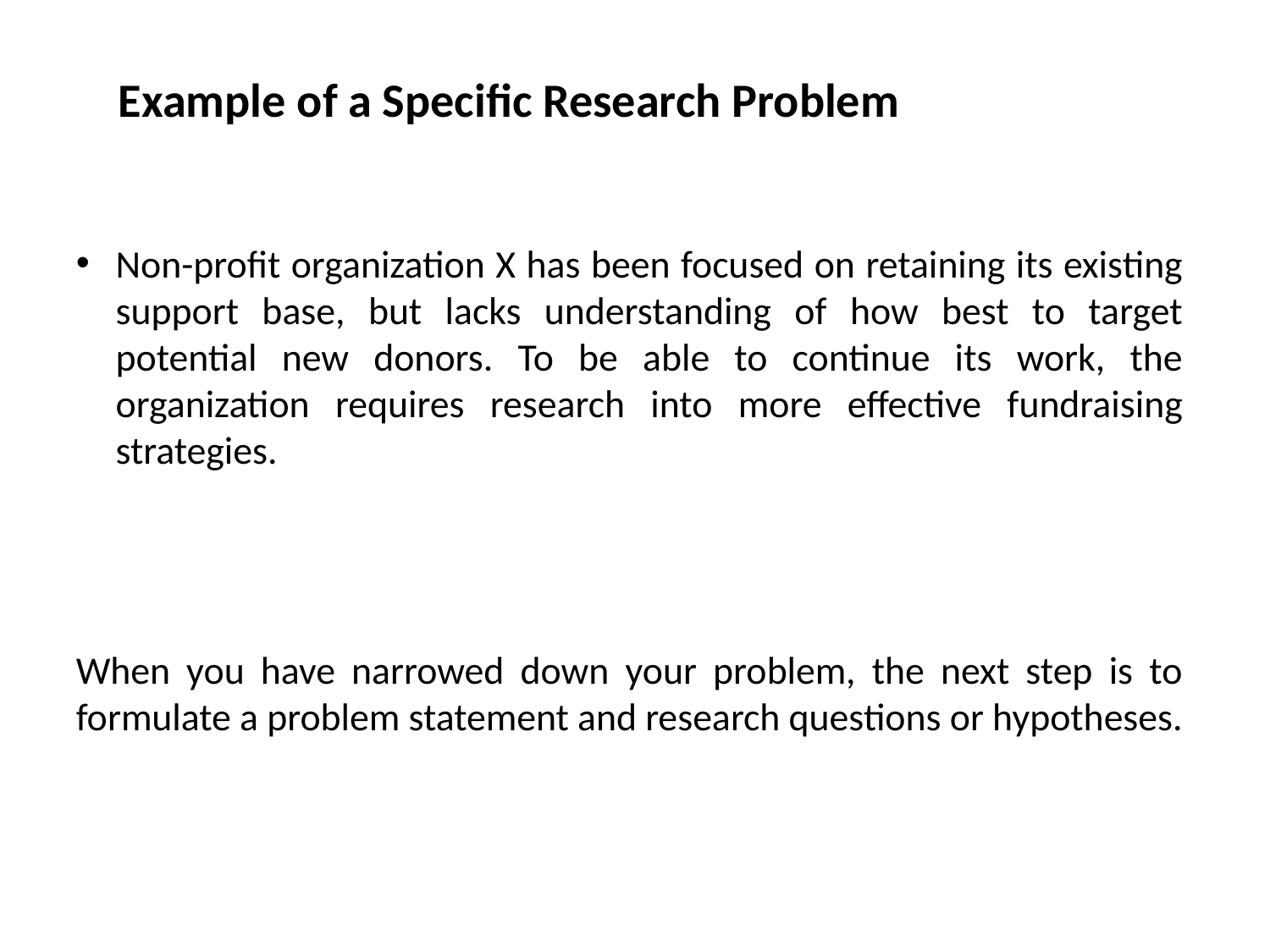

Example of a Specific Research Problem
Non-profit organization X has been focused on retaining its existing support base, but lacks understanding of how best to target potential new donors. To be able to continue its work, the organization requires research into more effective fundraising strategies.

When you have narrowed down your problem, the next step is to formulate a problem statement and research questions or hypotheses.